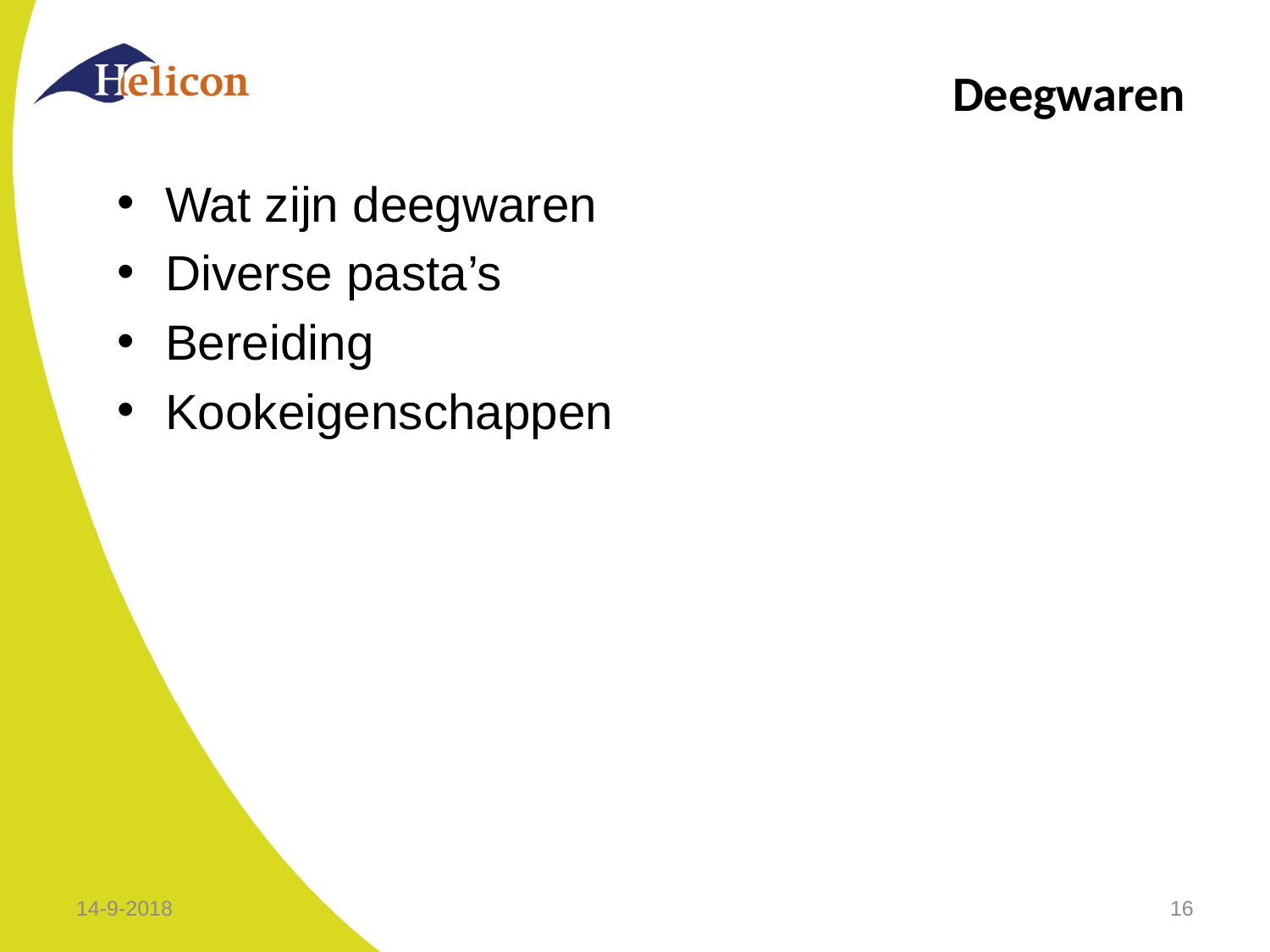

# Deegwaren
Wat zijn deegwaren
Diverse pasta’s
Bereiding
Kookeigenschappen

14-9-2018
16